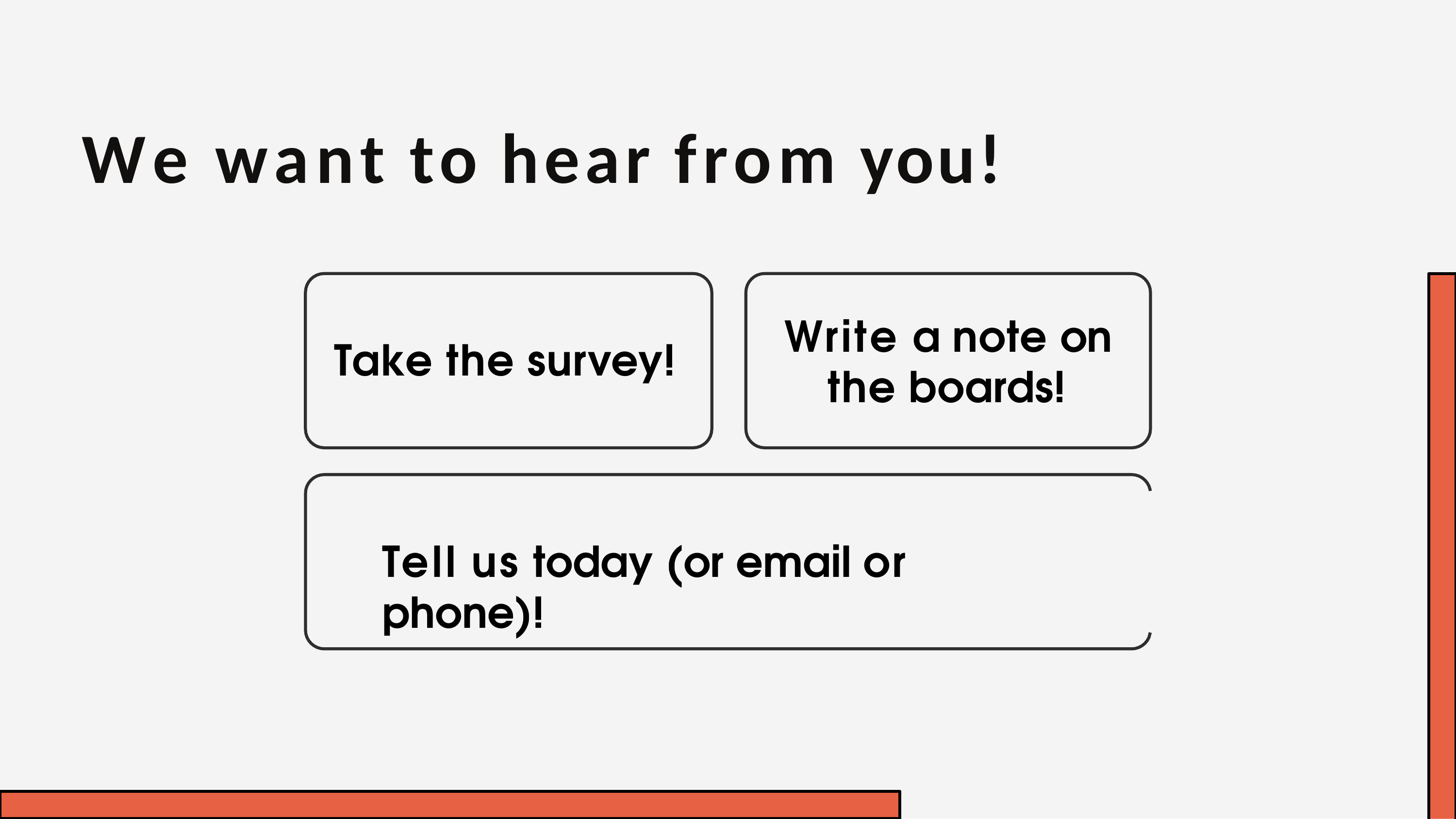

# We want to hear from you!

Write a note on the boards!
Take the survey!

Tell us today (or email or phone)!